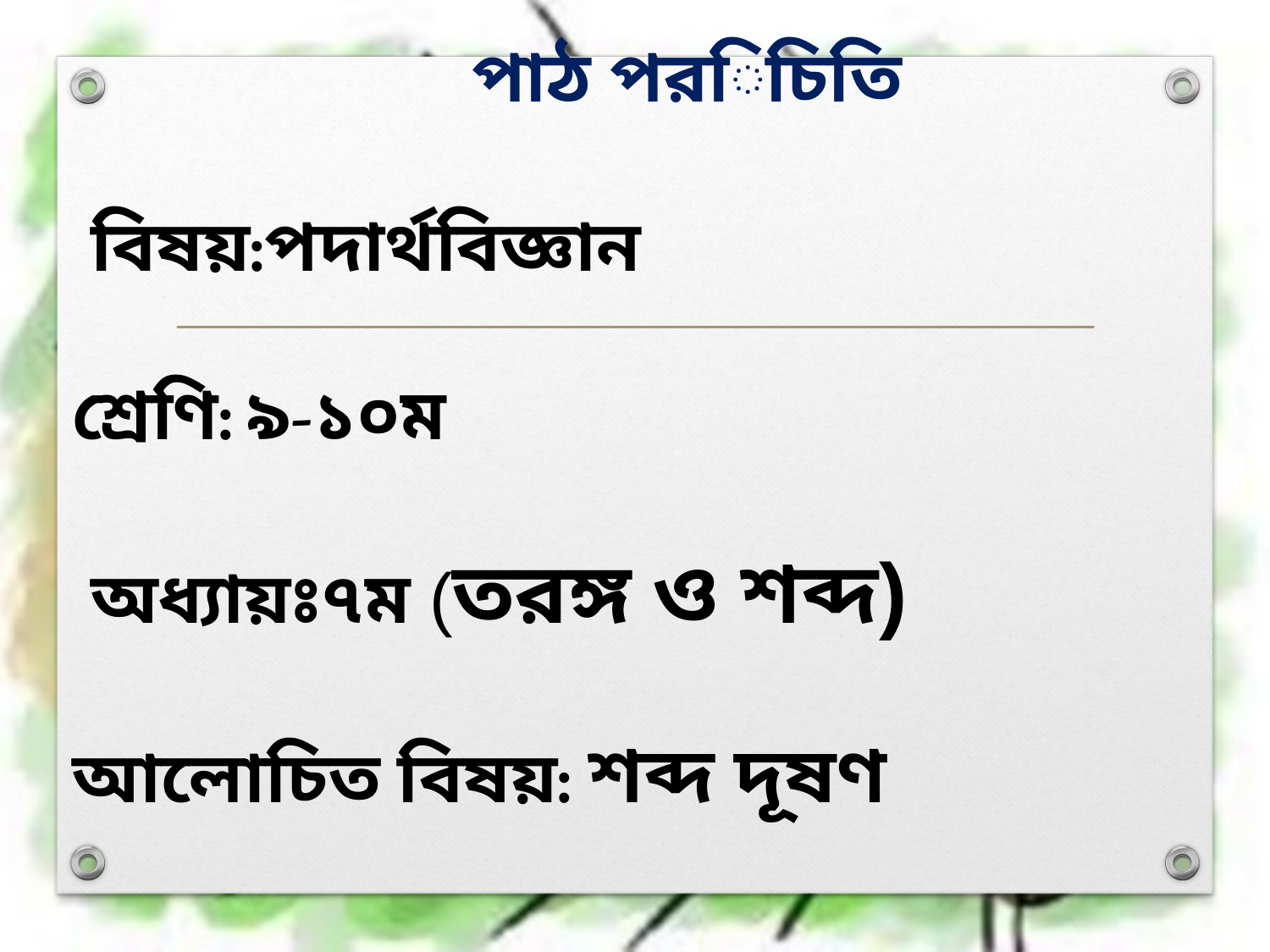

পাঠ পরিচিতি

 বিষয়:পদার্থবিজ্ঞান

শ্রেণি: ৯-১০ম

 অধ্যায়ঃ৭ম (তরঙ্গ ও শব্দ)

আলোচিত বিষয়: শব্দ দূষণ